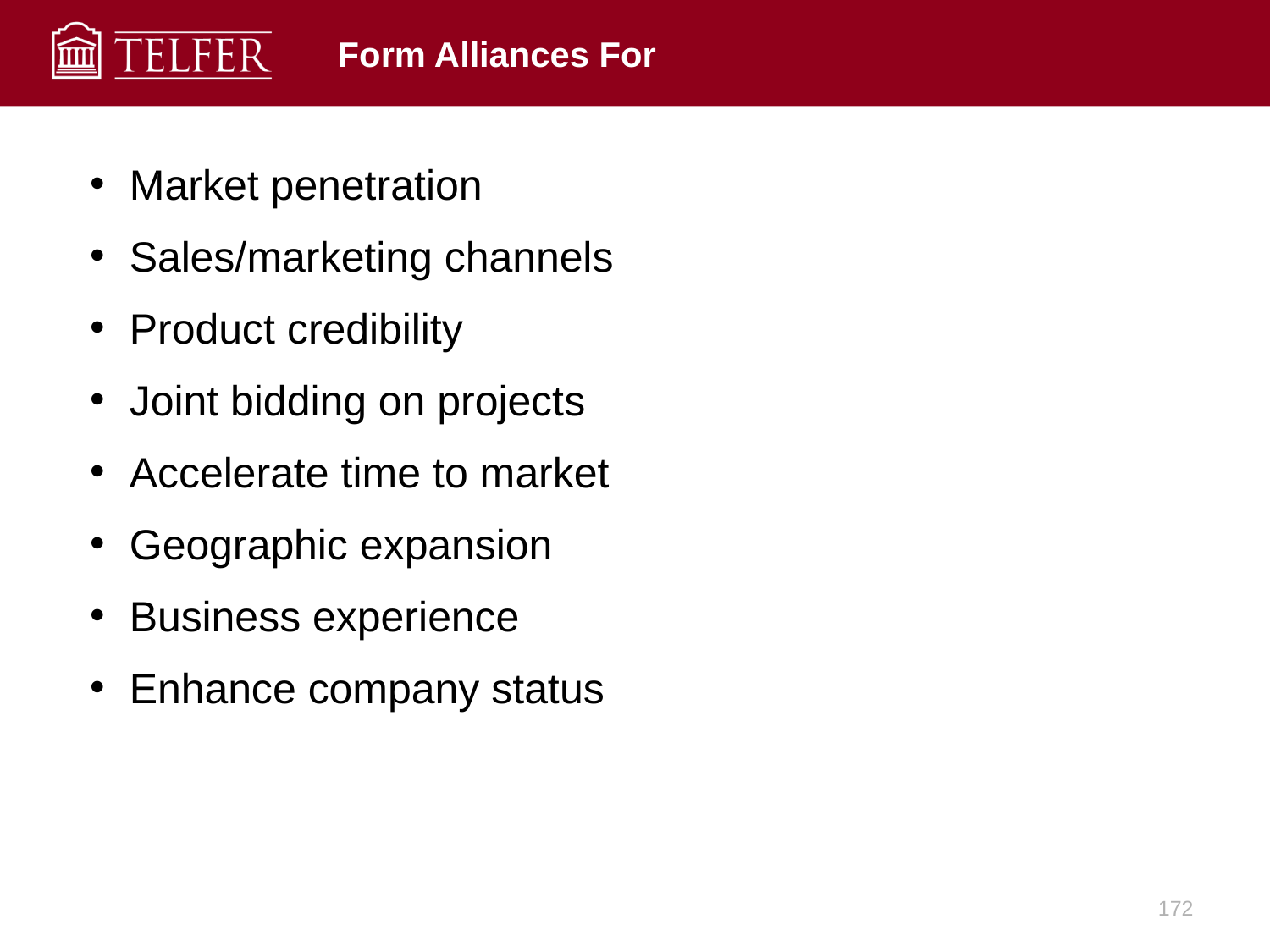

# Form Alliances For
Market penetration
Sales/marketing channels
Product credibility
Joint bidding on projects
Accelerate time to market
Geographic expansion
Business experience
Enhance company status
172